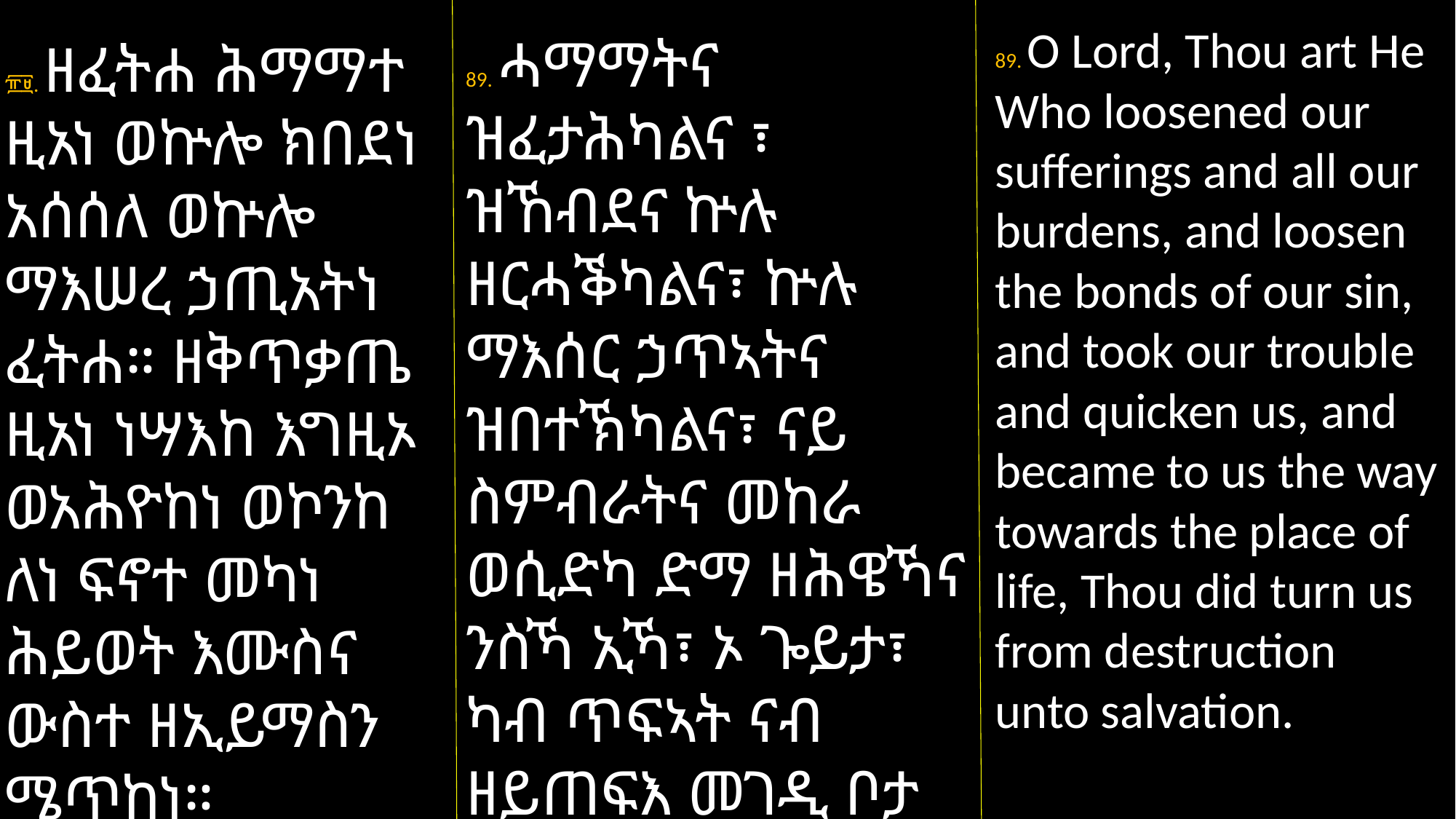

89. O Lord, Thou art He Who loosened our sufferings and all our burdens, and loosen the bonds of our sin, and took our trouble and quicken us, and became to us the way towards the place of life, Thou did turn us from destruction unto salvation.
89. ሓማማትና ዝፈታሕካልና ፣ ዝኸብደና ኵሉ ዘርሓቕካልና፣ ኵሉ ማእሰር ኃጥኣትና ዝበተኽካልና፣ ናይ ስምብራትና መከራ ወሲድካ ድማ ዘሕዌኻና ንስኻ ኢኻ፣ ኦ ጐይታ፣
ካብ ጥፍኣት ናብ ዘይጠፍእ መገዲ ቦታ ሕይወት ዝመለስካና ንስኻ ኢኻ።
፹፱. ዘፈትሐ ሕማማተ ዚአነ ወኵሎ ክበደነ አሰሰለ ወኵሎ ማእሠረ ኃጢአትነ ፈትሐ። ዘቅጥቃጤ ዚአነ ነሣእከ እግዚኦ ወአሕዮከነ ወኮንከ ለነ ፍኖተ መካነ ሕይወት እሙስና ውስተ ዘኢይማስን ሜጥከነ።